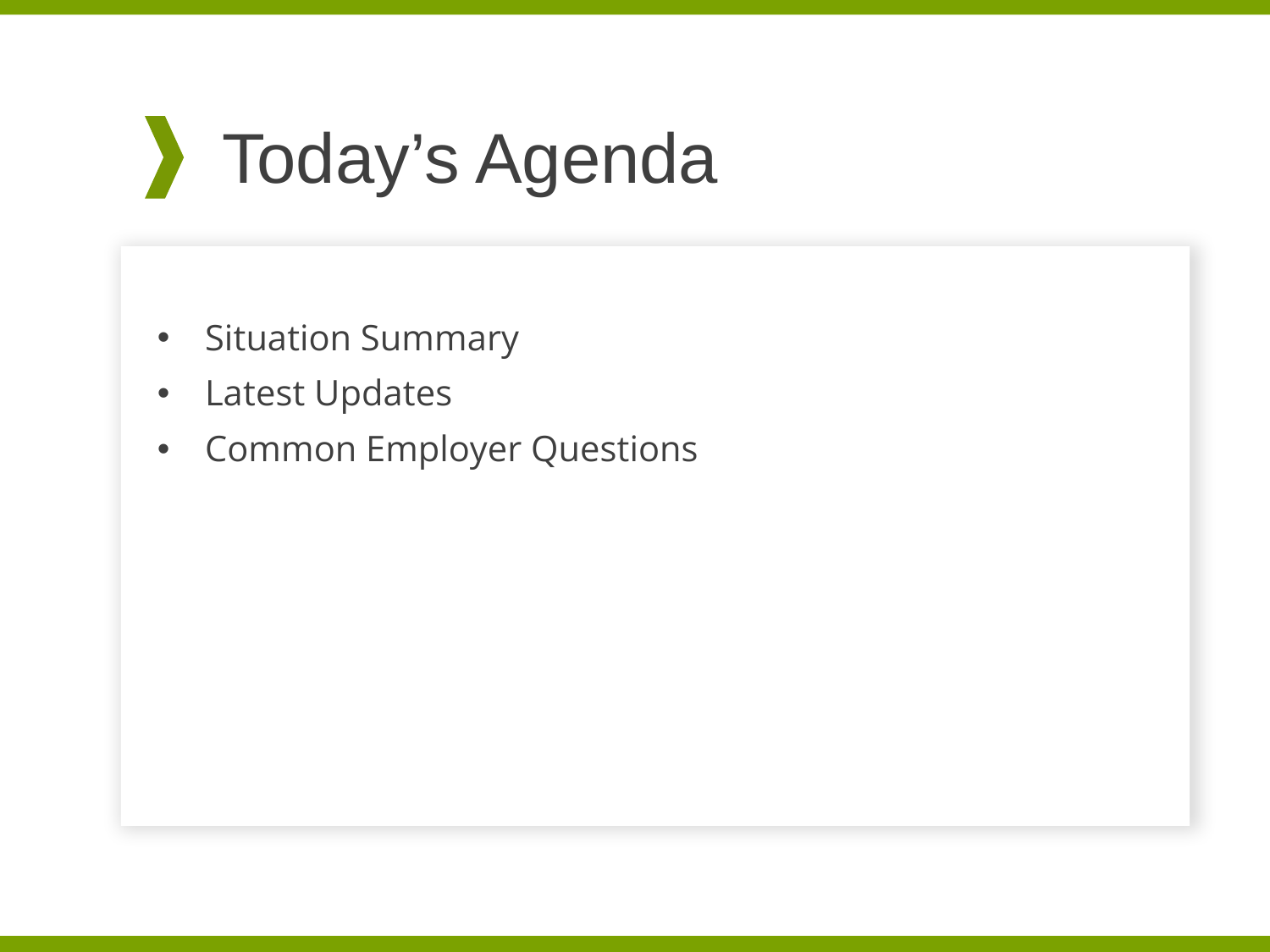

# Today’s Agenda
Situation Summary
Latest Updates
Common Employer Questions